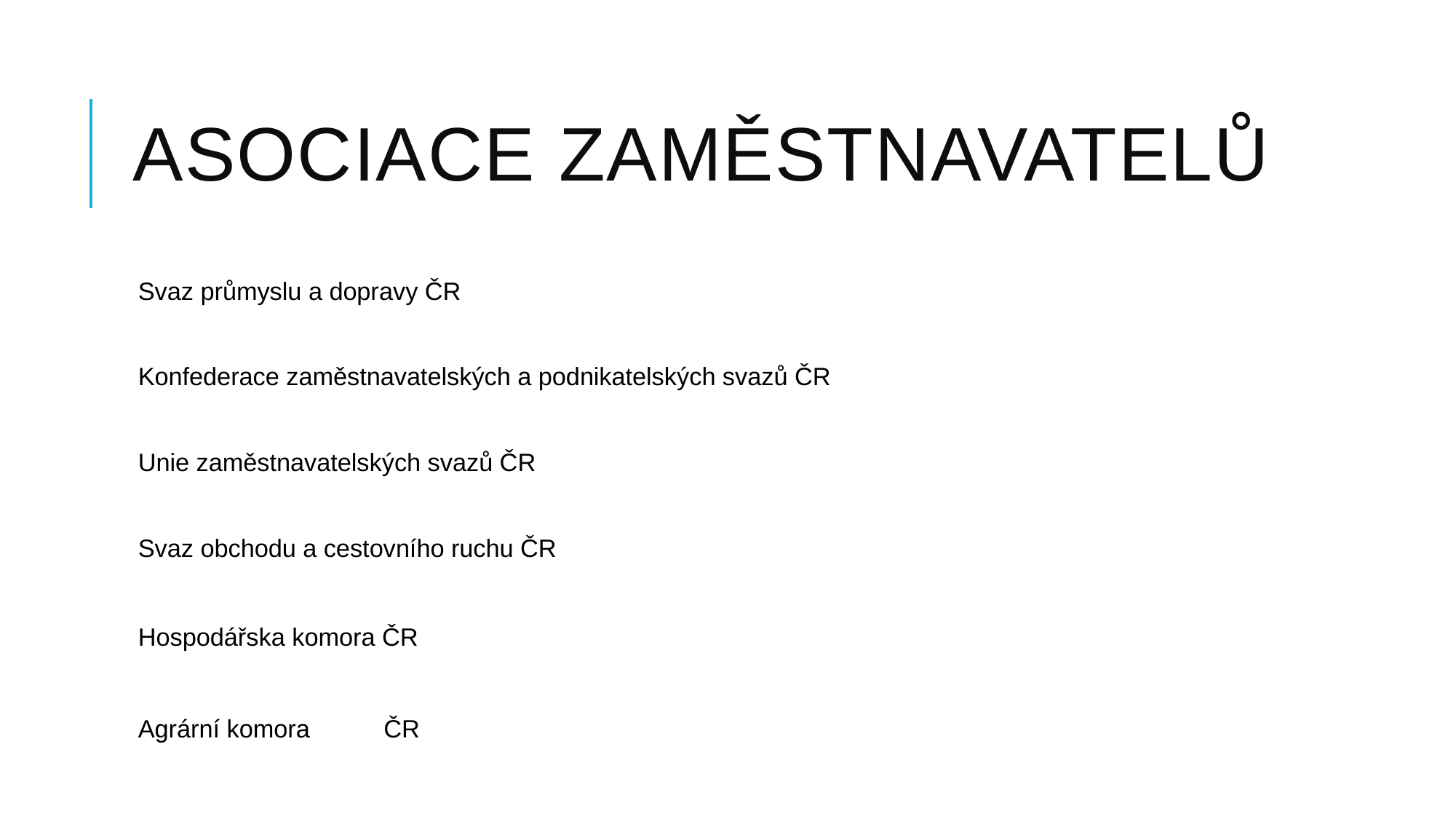

# Asociace zaměstnavatelů
Svaz průmyslu a dopravy ČR

Konfederace zaměstnavatelských a podnikatelských svazů ČR

Unie zaměstnavatelských svazů ČR

Svaz obchodu a cestovního ruchu ČR

Hospodářska komora ČR

Agrární komora 	ČR